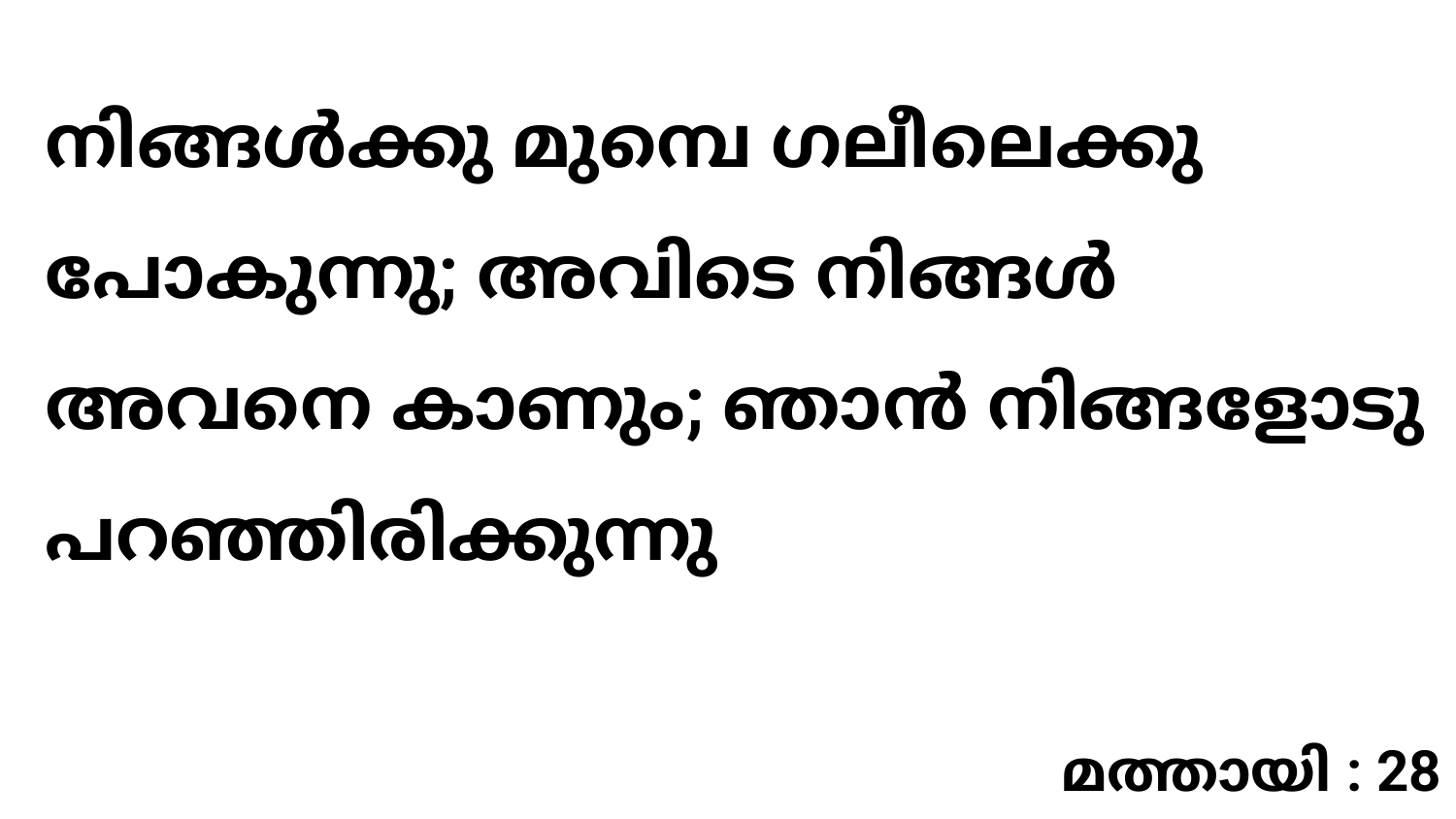

നിങ്ങൾക്കു മുമ്പെ ഗലീലെക്കു പോകുന്നു; അവിടെ നിങ്ങൾ അവനെ കാണും; ഞാൻ നിങ്ങളോടു പറഞ്ഞിരിക്കുന്നു
മത്തായി : 28